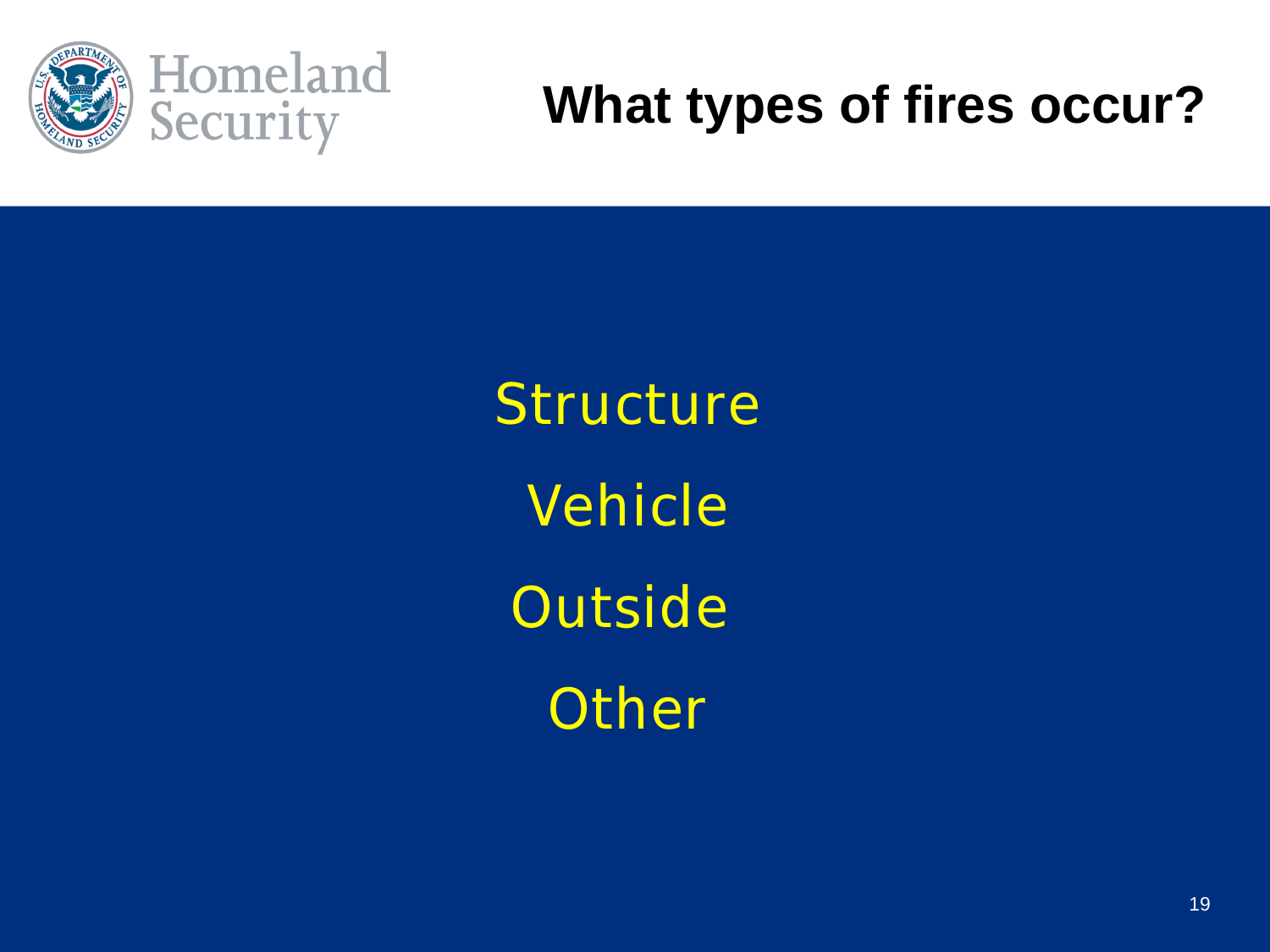

# What types of fires occur?
Structure
Vehicle
Outside
Other
19